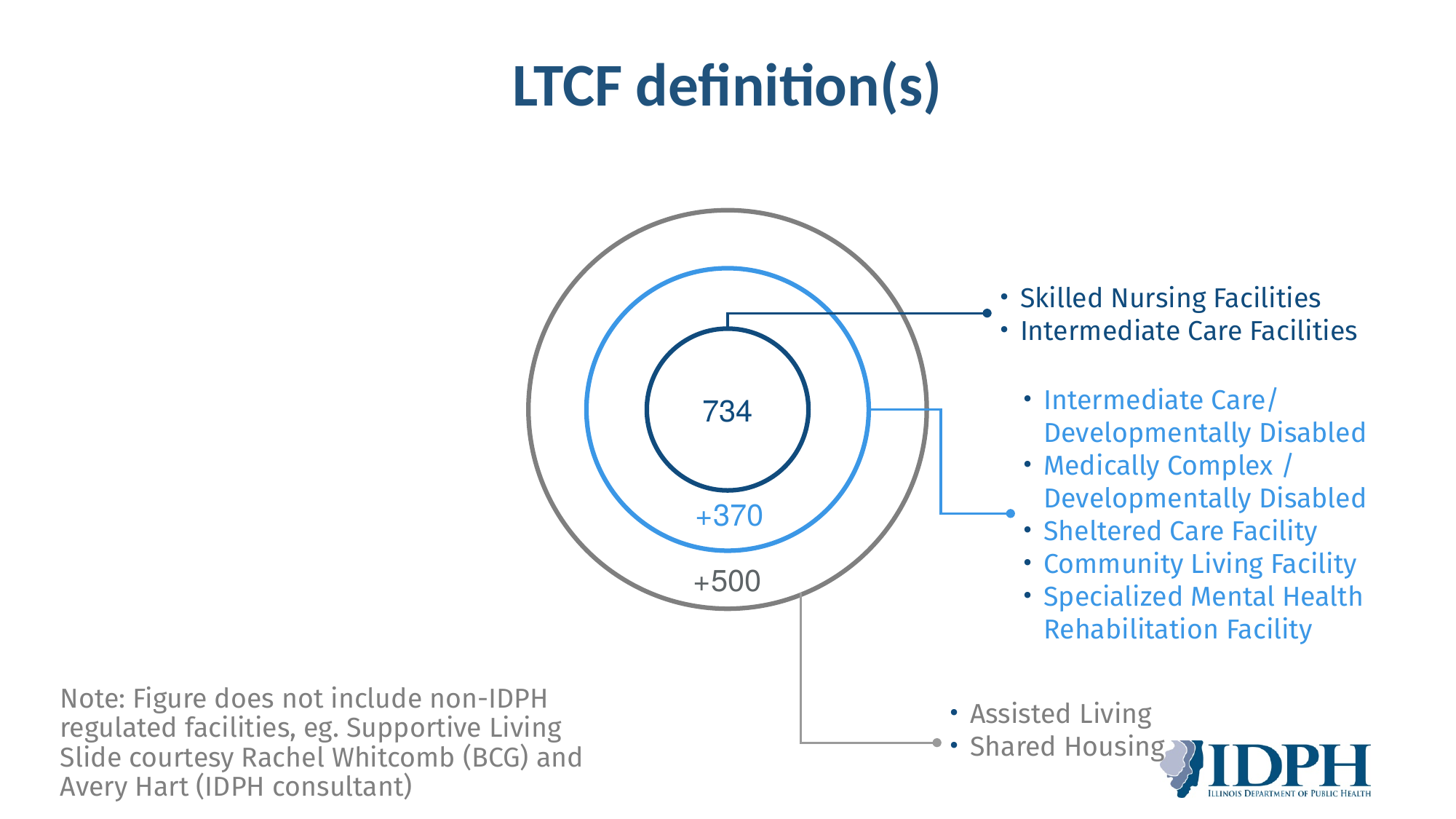

# LTCF definition(s)

Skilled Nursing Facilities
Intermediate Care Facilities
734
Intermediate Care/ Developmentally Disabled
Medically Complex / Developmentally Disabled
Sheltered Care Facility
Community Living Facility
Specialized Mental Health Rehabilitation Facility
+370
+500
Note: Figure does not include non-IDPH regulated facilities, eg. Supportive Living
Slide courtesy Rachel Whitcomb (BCG) and Avery Hart (IDPH consultant)
Assisted Living
Shared Housing